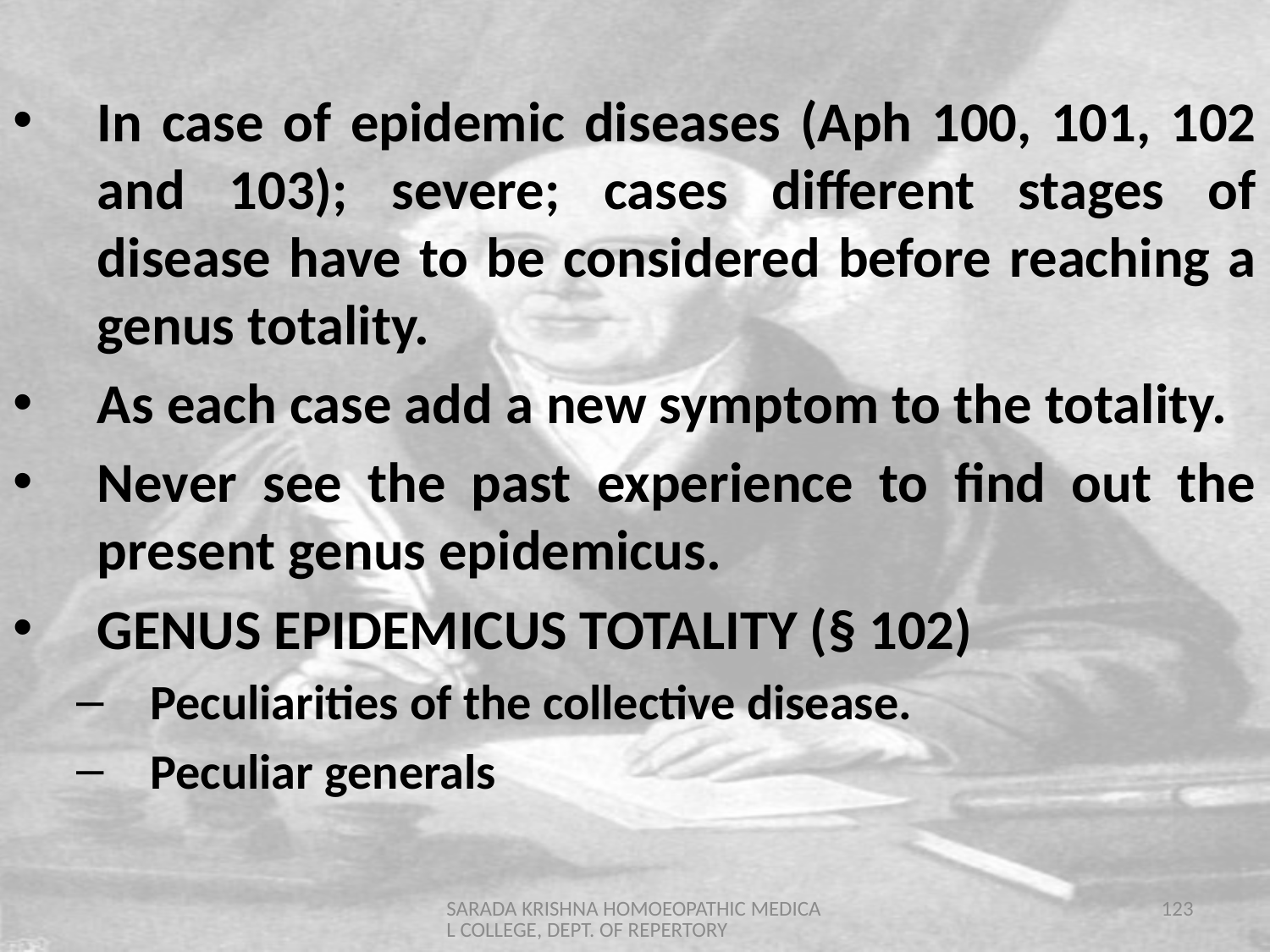

In case of epidemic diseases (Aph 100, 101, 102 and 103); severe; cases different stages of disease have to be considered before reaching a genus totality.
As each case add a new symptom to the totality.
Never see the past experience to find out the present genus epidemicus.
GENUS EPIDEMICUS TOTALITY (§ 102)
Peculiarities of the collective disease.
Peculiar generals
SARADA KRISHNA HOMOEOPATHIC MEDICAL COLLEGE, DEPT. OF REPERTORY
123